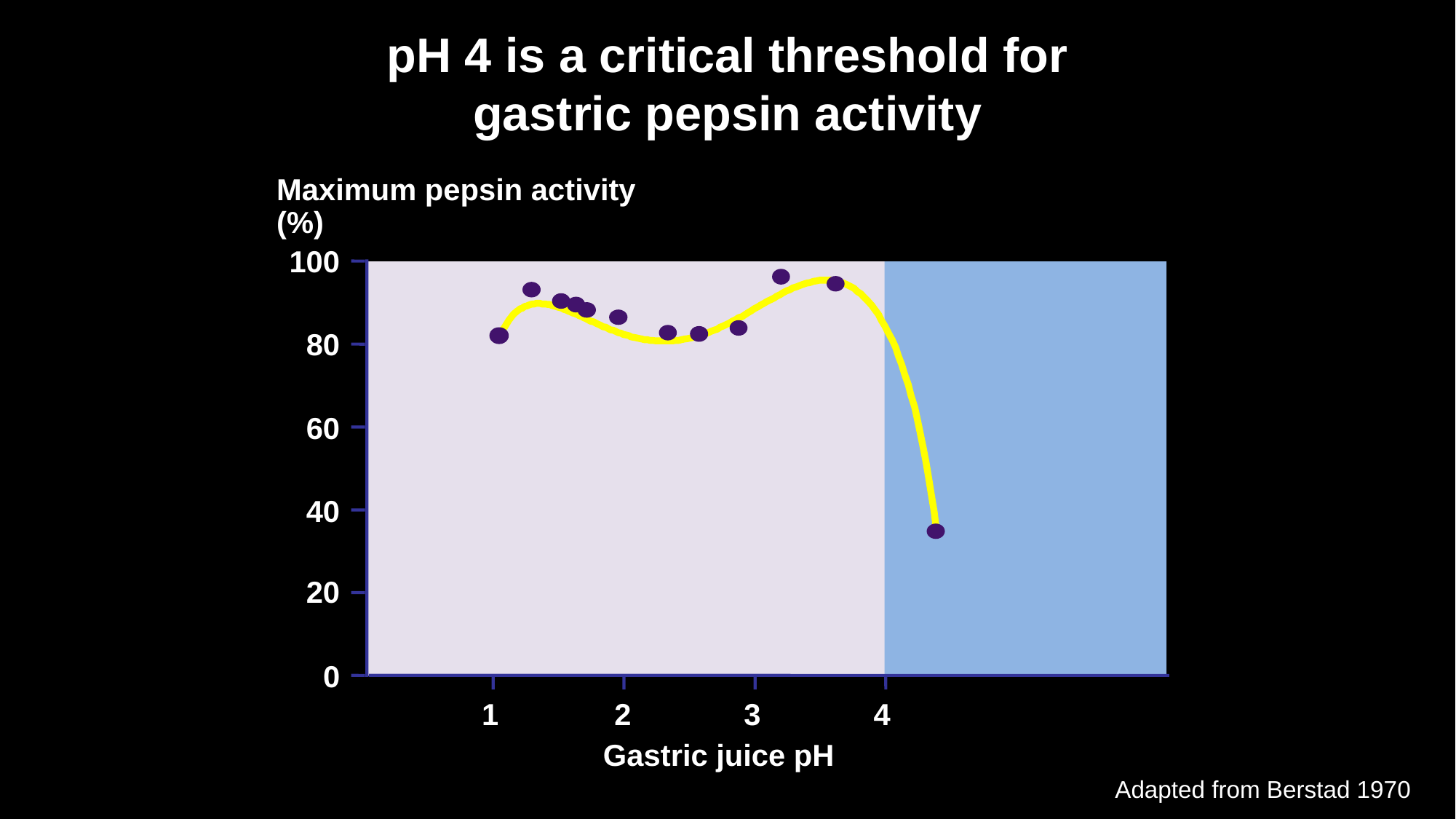

# pH 4 is a critical threshold for gastric pepsin activity
Maximum pepsin activity
(%)
100

80

60
40

20
0

1
2
3
4
Gastric juice pH
Adapted from Berstad 1970